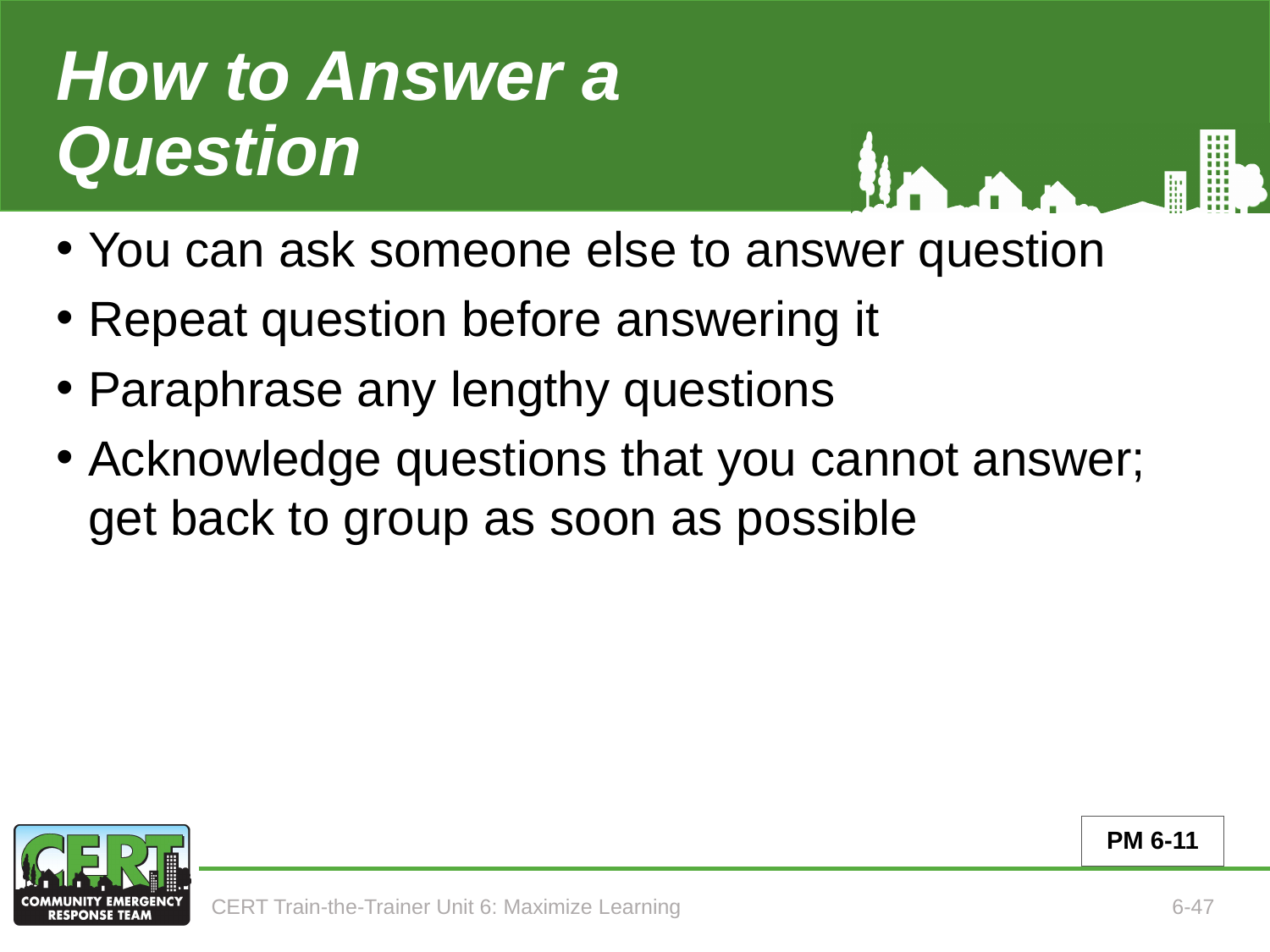

# How to Answer a Question
You can ask someone else to answer question
Repeat question before answering it
Paraphrase any lengthy questions
Acknowledge questions that you cannot answer; get back to group as soon as possible
PM 6-11
CERT Train-the-Trainer Unit 6: Maximize Learning
6-47